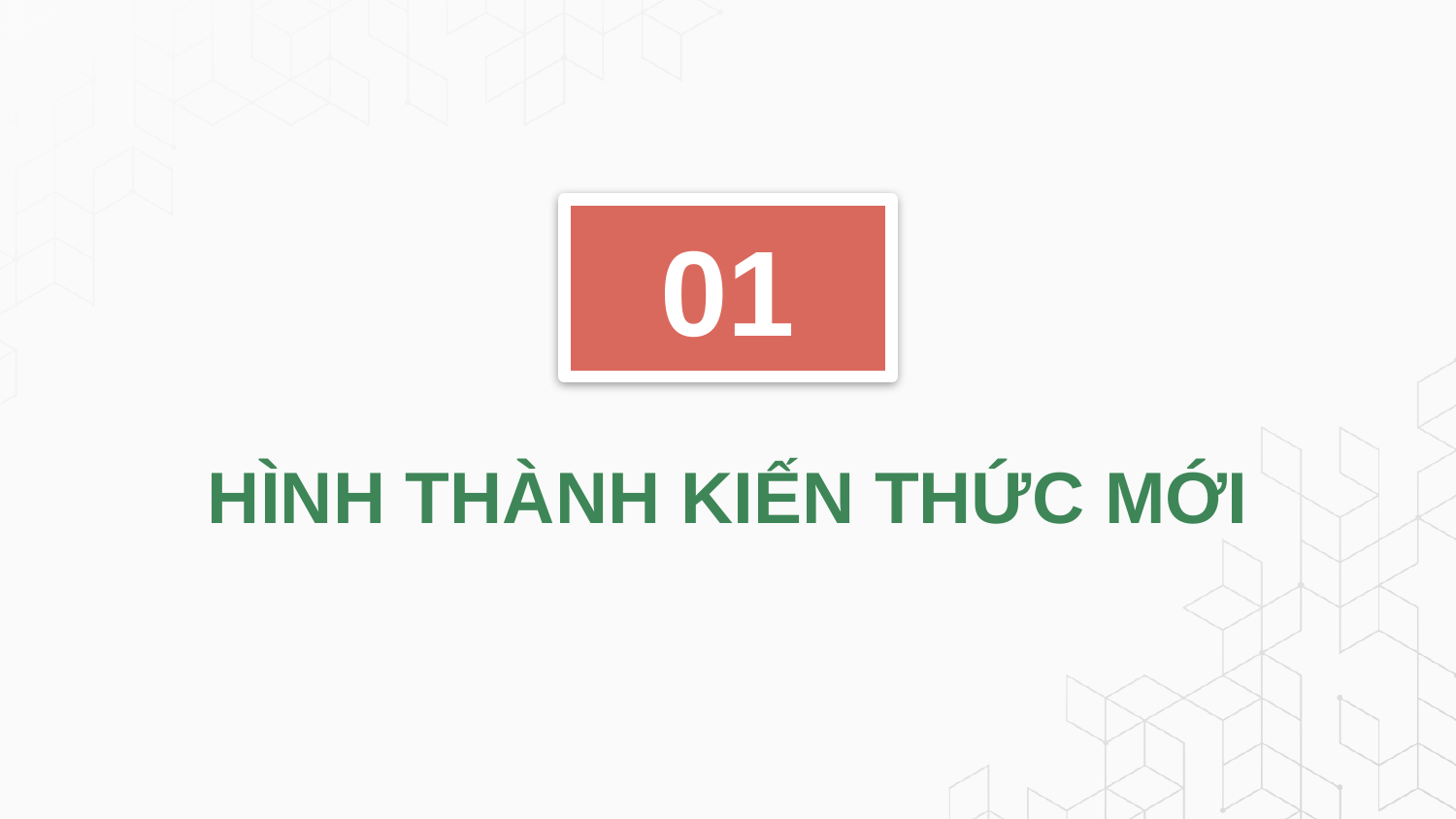

01
# HÌNH THÀNH KIẾN THỨC MỚI